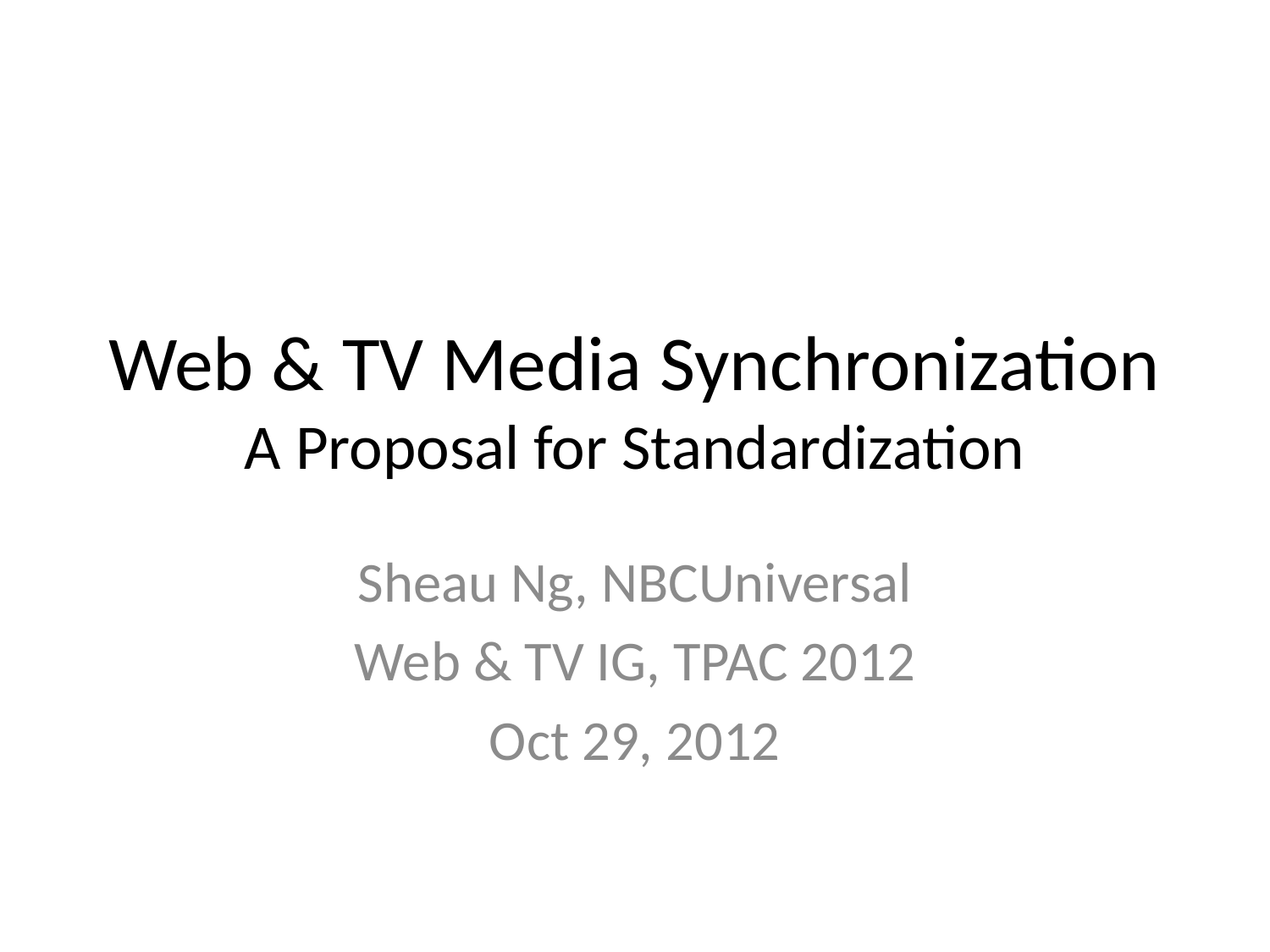

# Web & TV Media Synchronization A Proposal for Standardization
Sheau Ng, NBCUniversal
Web & TV IG, TPAC 2012
Oct 29, 2012